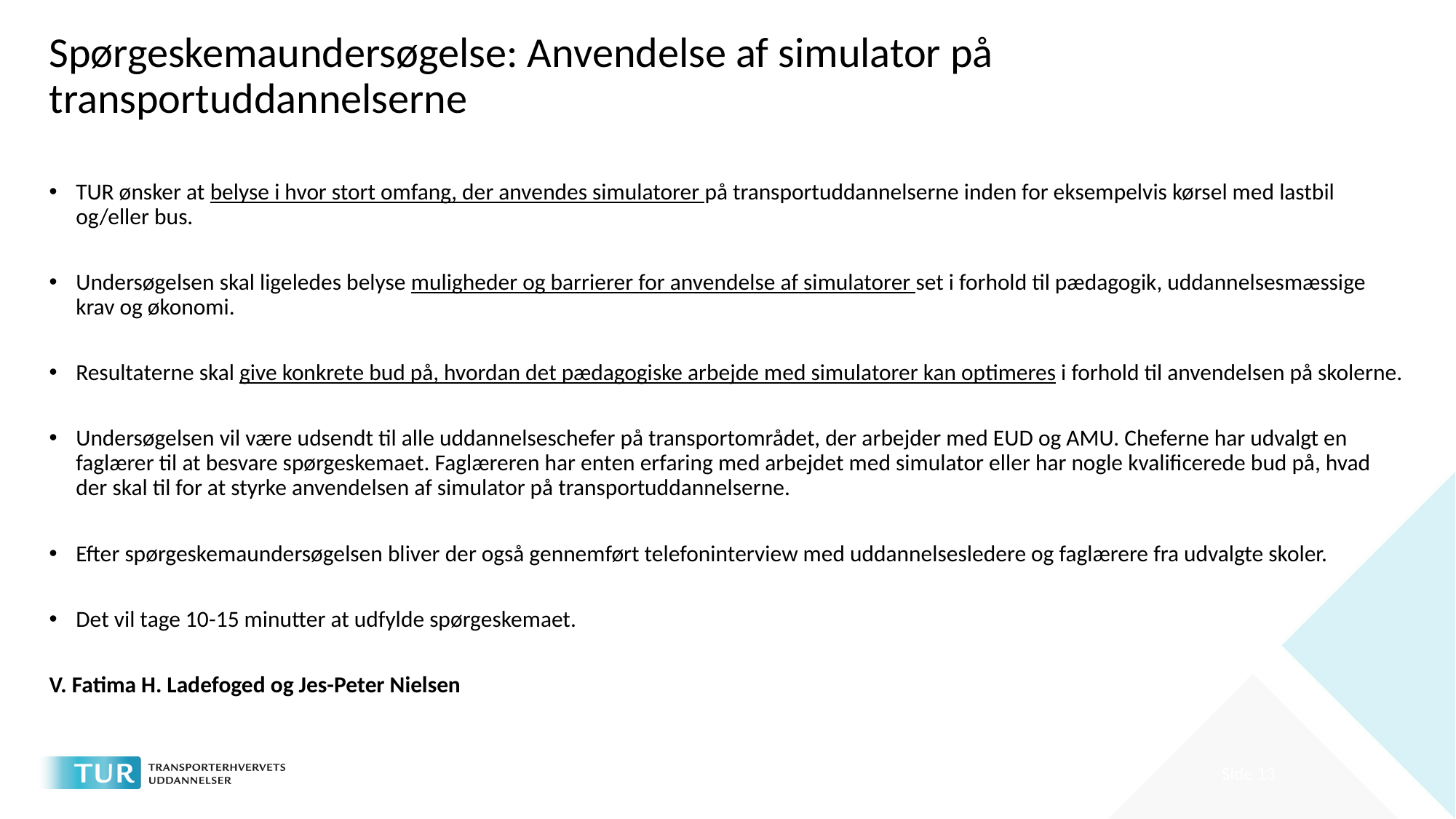

# Spørgeskemaundersøgelse: Anvendelse af simulator på transportuddannelserne
TUR ønsker at belyse i hvor stort omfang, der anvendes simulatorer på transportuddannelserne inden for eksempelvis kørsel med lastbil og/eller bus.

Undersøgelsen skal ligeledes belyse muligheder og barrierer for anvendelse af simulatorer set i forhold til pædagogik, uddannelsesmæssige krav og økonomi.

Resultaterne skal give konkrete bud på, hvordan det pædagogiske arbejde med simulatorer kan optimeres i forhold til anvendelsen på skolerne.

Undersøgelsen vil være udsendt til alle uddannelseschefer på transportområdet, der arbejder med EUD og AMU. Cheferne har udvalgt en faglærer til at besvare spørgeskemaet. Faglæreren har enten erfaring med arbejdet med simulator eller har nogle kvalificerede bud på, hvad der skal til for at styrke anvendelsen af simulator på transportuddannelserne.

Efter spørgeskemaundersøgelsen bliver der også gennemført telefoninterview med uddannelsesledere og faglærere fra udvalgte skoler.

Det vil tage 10-15 minutter at udfylde spørgeskemaet.

V. Fatima H. Ladefoged og Jes-Peter Nielsen